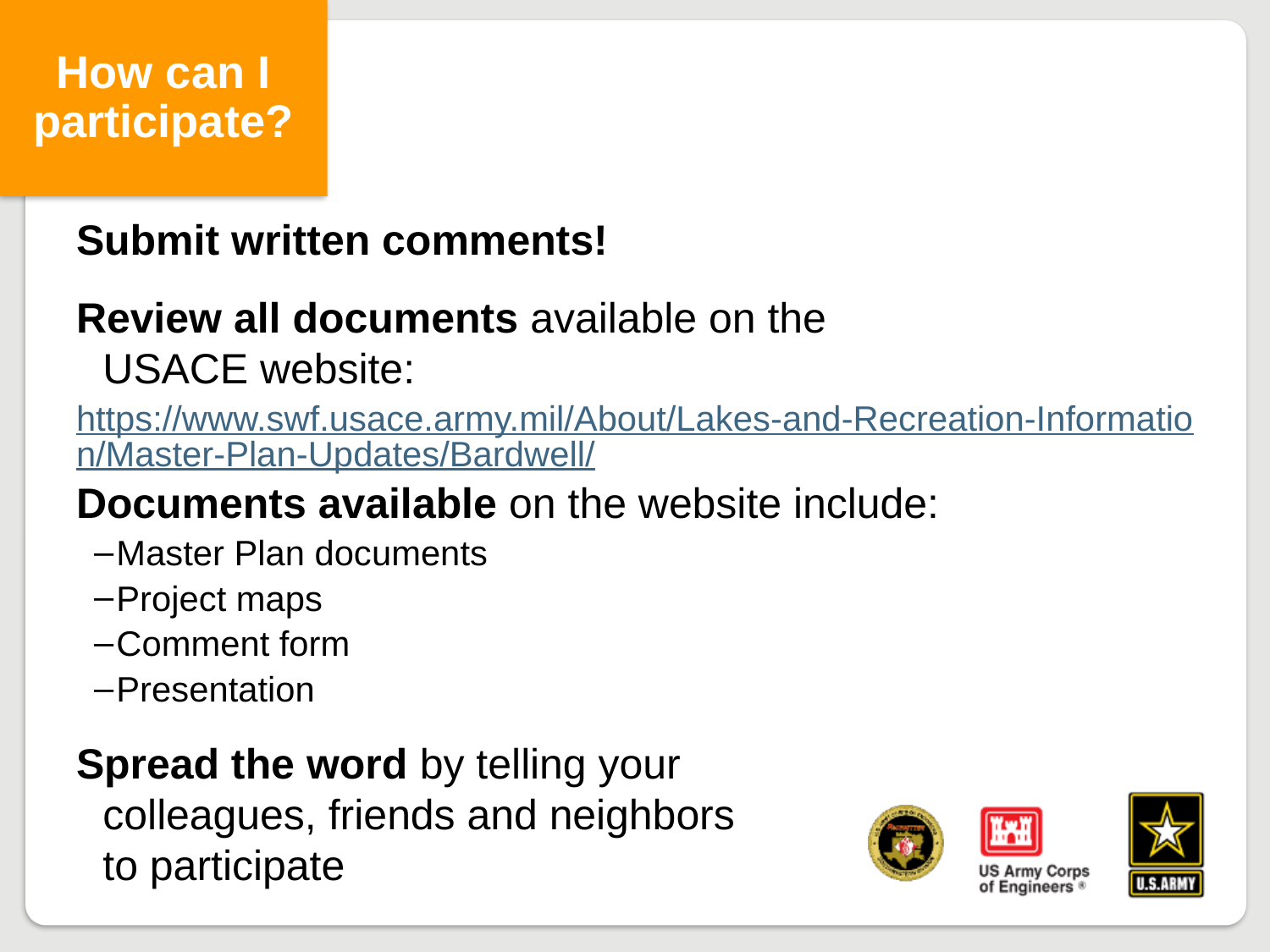

How can I participate?

Submit written comments!

Review all documents available on the
USACE website:
https://www.swf.usace.army.mil/About/Lakes-and-Recreation-Information/Master-Plan-Updates/Bardwell/
Documents available on the website include:
Master Plan documents
Project maps
Comment form
Presentation

Spread the word by telling your
colleagues, friends and neighbors
to participate